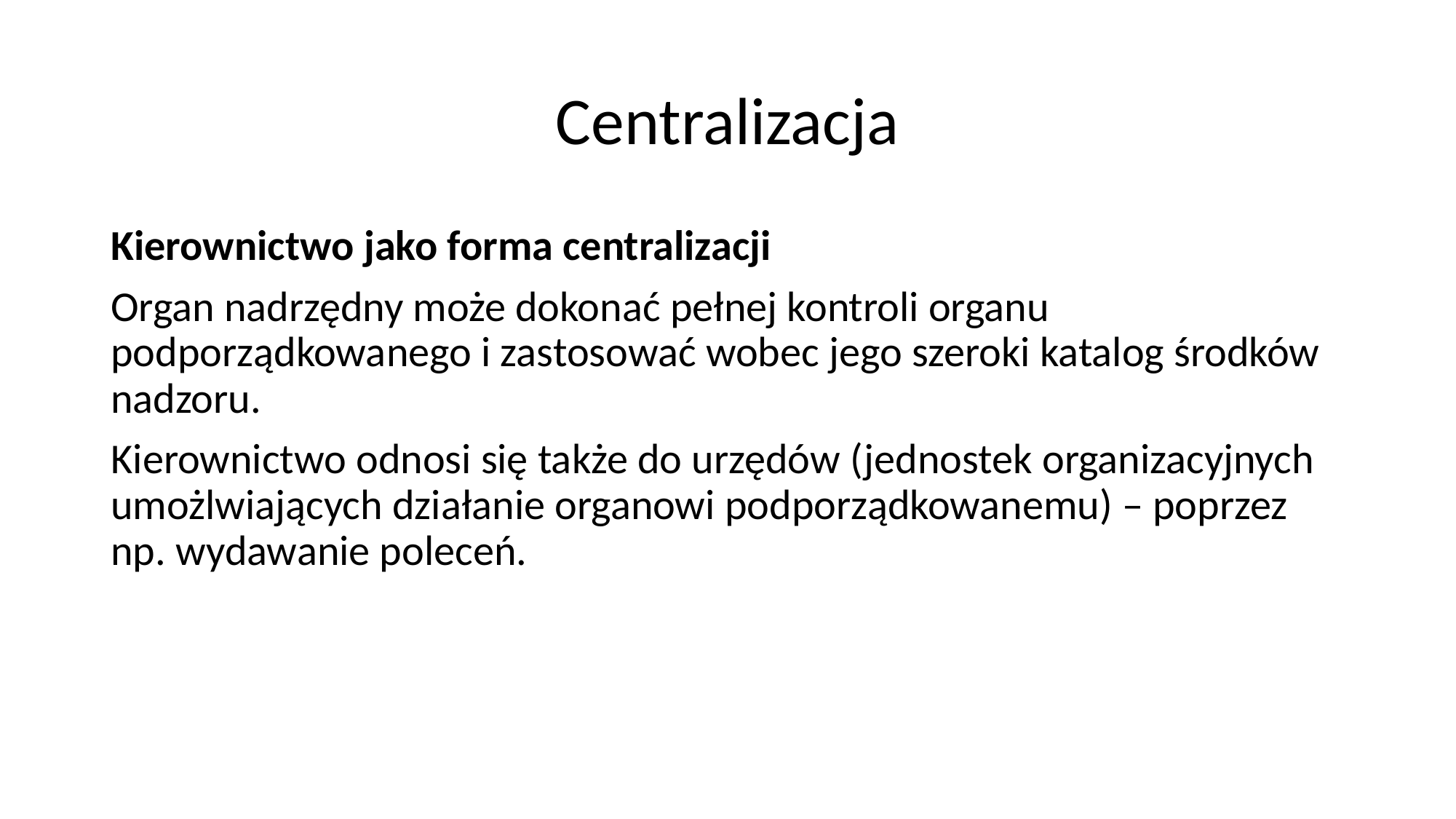

# Centralizacja
Kierownictwo jako forma centralizacji
Organ nadrzędny może dokonać pełnej kontroli organu podporządkowanego i zastosować wobec jego szeroki katalog środków nadzoru.
Kierownictwo odnosi się także do urzędów (jednostek organizacyjnych umożlwiających działanie organowi podporządkowanemu) – poprzez np. wydawanie poleceń.